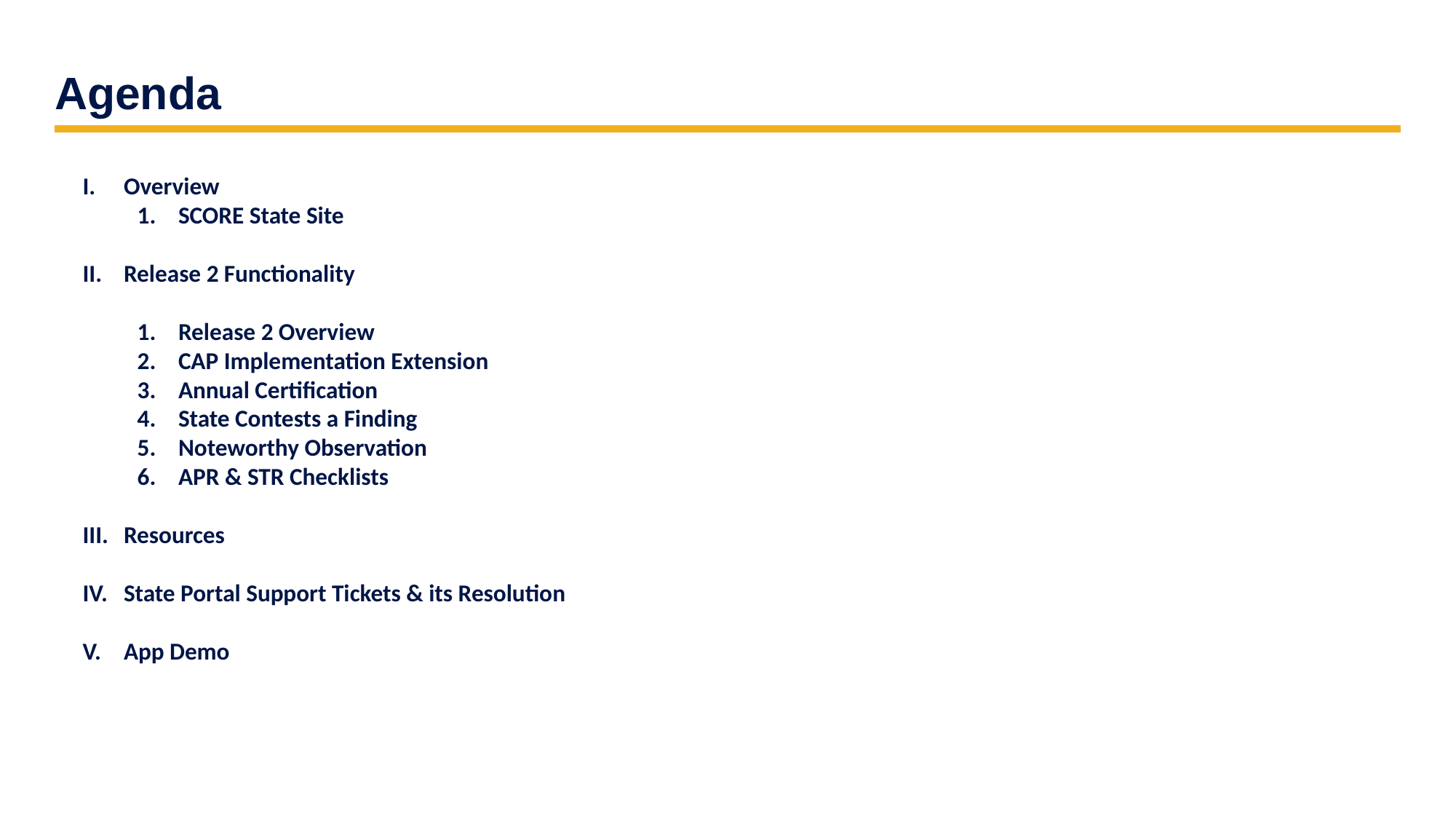

# Agenda
Overview
SCORE State Site

Release 2 Functionality

Release 2 Overview
CAP Implementation Extension
Annual Certification
State Contests a Finding
Noteworthy Observation
APR & STR Checklists

Resources

State Portal Support Tickets & its Resolution

App Demo